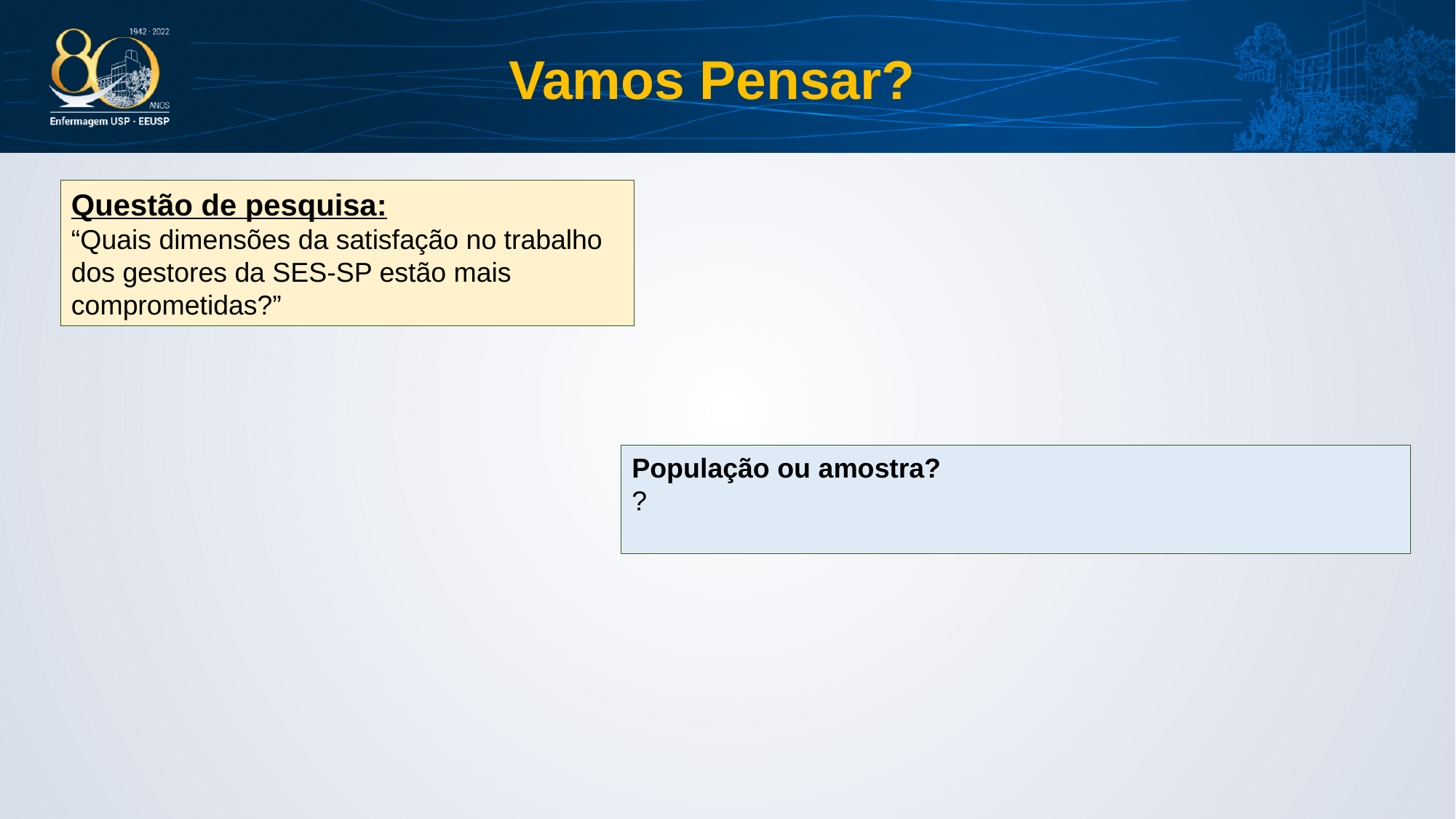

# Vamos Pensar?
Questão de pesquisa:
“Quais dimensões da satisfação no trabalho dos gestores da SES-SP estão mais comprometidas?”
População ou amostra?
?